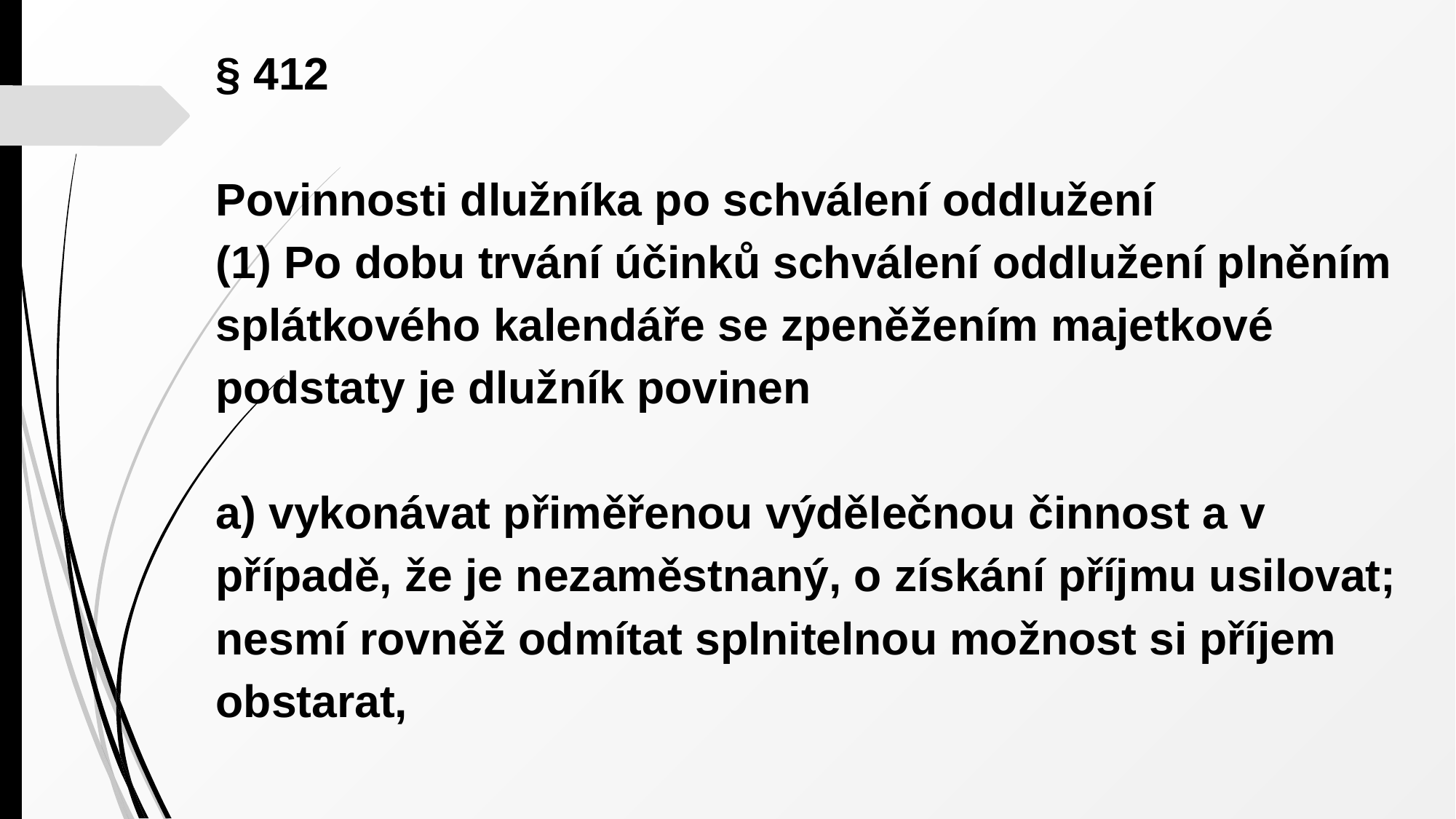

§ 412

Povinnosti dlužníka po schválení oddlužení
(1) Po dobu trvání účinků schválení oddlužení plněním splátkového kalendáře se zpeněžením majetkové podstaty je dlužník povinen

a) vykonávat přiměřenou výdělečnou činnost a v případě, že je nezaměstnaný, o získání příjmu usilovat; nesmí rovněž odmítat splnitelnou možnost si příjem obstarat,